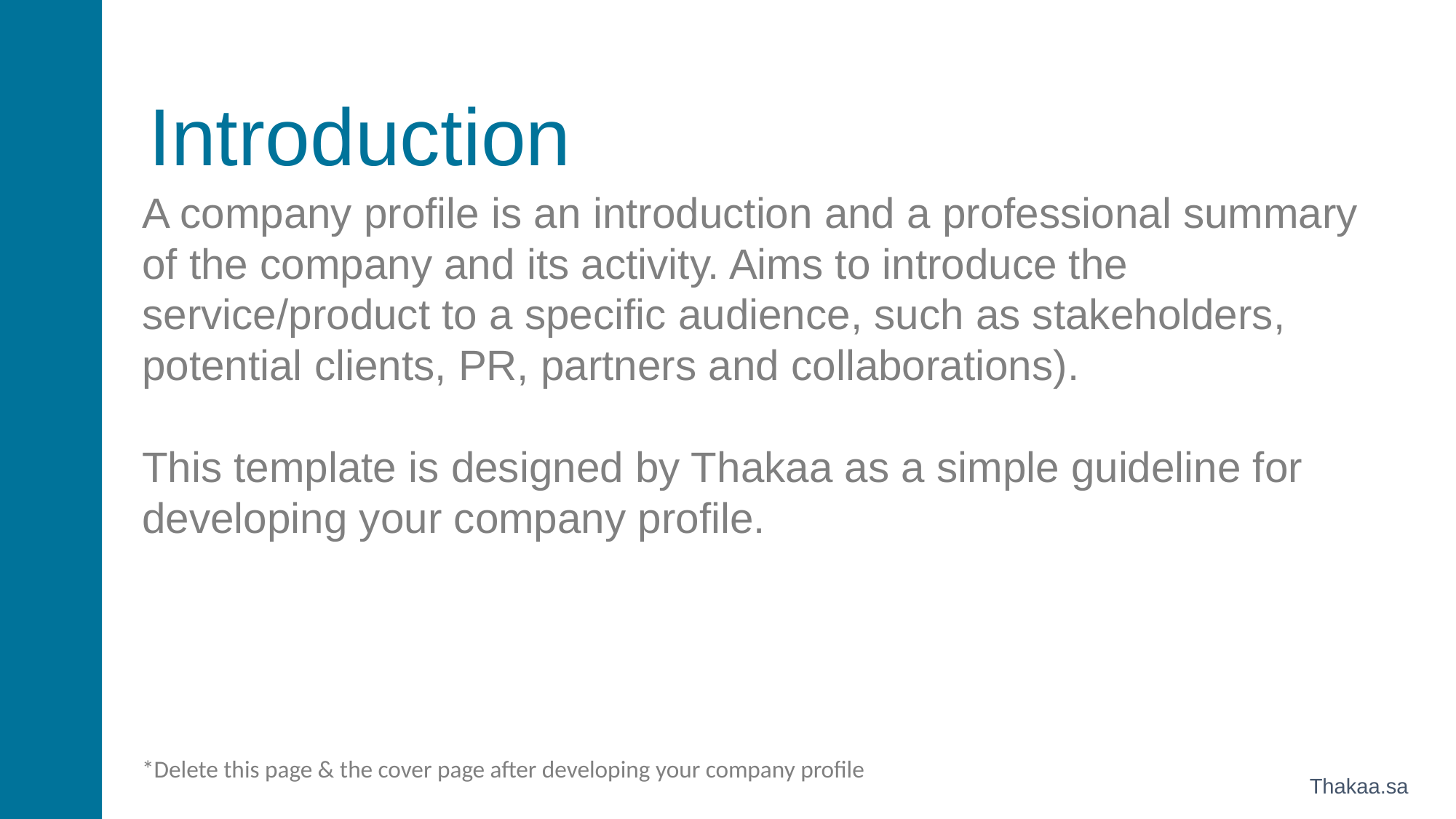

# Introduction
A company profile is an introduction and a professional summary of the company and its activity. Aims to introduce the service/product to a specific audience, such as stakeholders, potential clients, PR, partners and collaborations).

This template is designed by Thakaa as a simple guideline for developing your company profile.

*Delete this page & the cover page after developing your company profile